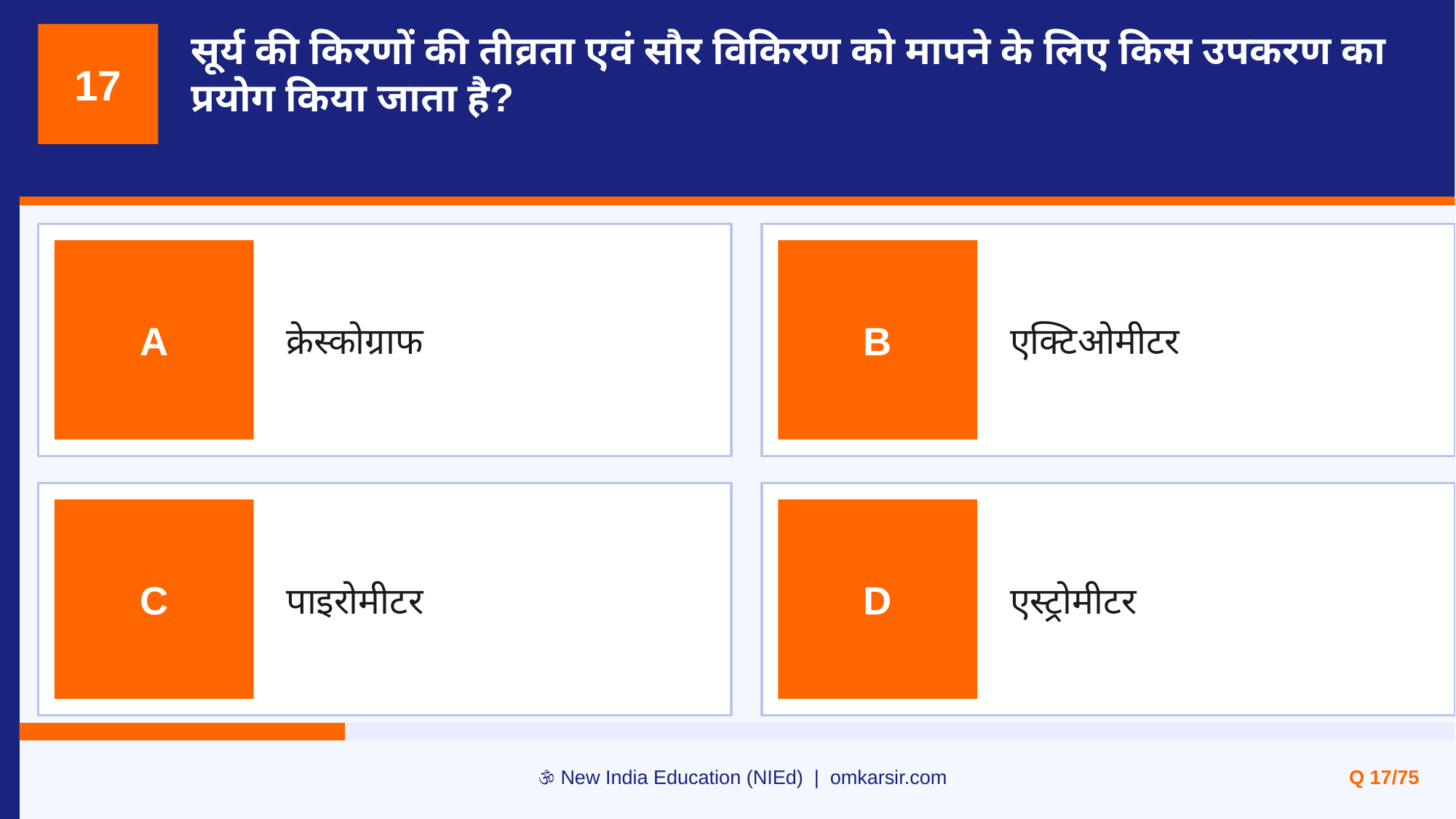

सूर्य की किरणों की तीव्रता एवं सौर विकिरण को मापने के लिए किस उपकरण का प्रयोग किया जाता है?
17

क्रेस्कोग्राफ
एक्टिओमीटर
A
B

पाइरोमीटर
एस्ट्रोमीटर
C
D

🕉️ New India Education (NIEd)  |  omkarsir.com
Q 17/75